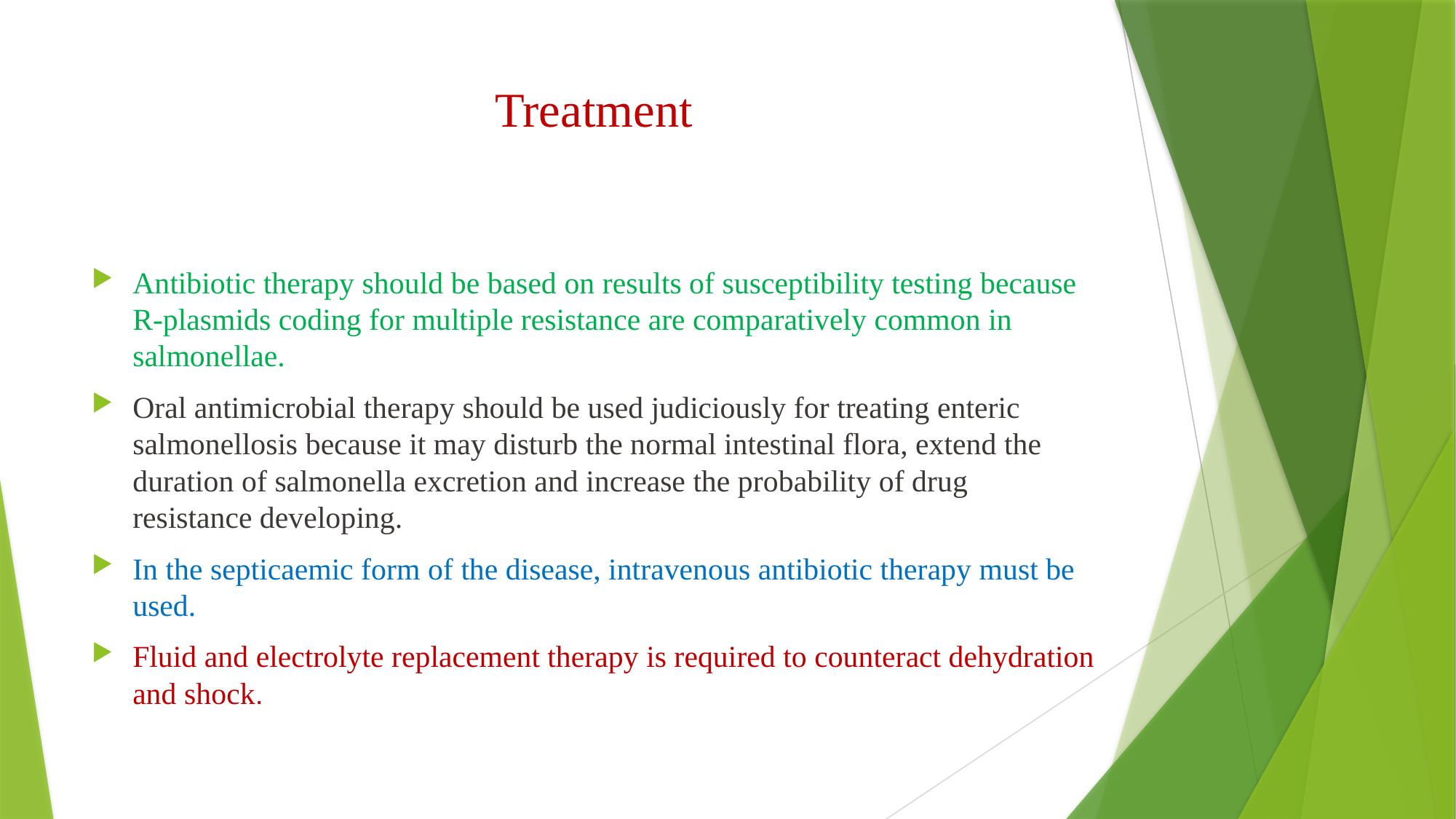

# Treatment
Antibiotic therapy should be based on results of susceptibility testing because R-plasmids coding for multiple resistance are comparatively common in salmonellae.
Oral antimicrobial therapy should be used judiciously for treating enteric salmonellosis because it may disturb the normal intestinal flora, extend the duration of salmonella excretion and increase the probability of drug resistance developing.
In the septicaemic form of the disease, intravenous antibiotic therapy must be used.
Fluid and electrolyte replacement therapy is required to counteract dehydration and shock.